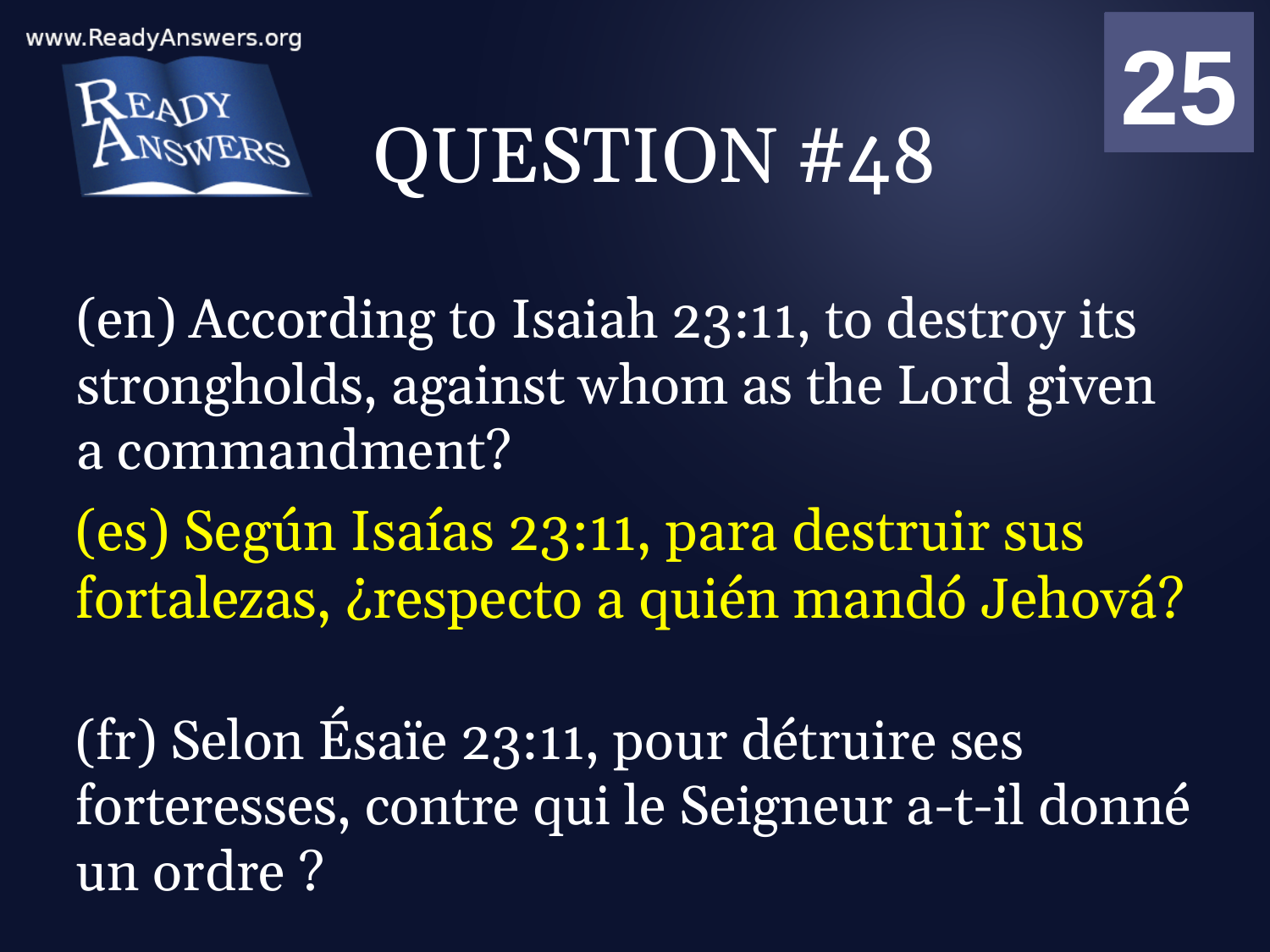

01
02
03
04
05
06
07
08
09
10
11
12
13
14
15
16
17
18
19
20
21
22
23
24
25
00
# QUESTION #48
(en) According to Isaiah 23:11, to destroy its strongholds, against whom as the Lord given a commandment?
(es) Según Isaías 23:11, para destruir sus fortalezas, ¿respecto a quién mandó Jehová?
(fr) Selon Ésaïe 23:11, pour détruire ses forteresses, contre qui le Seigneur a-t-il donné un ordre ?